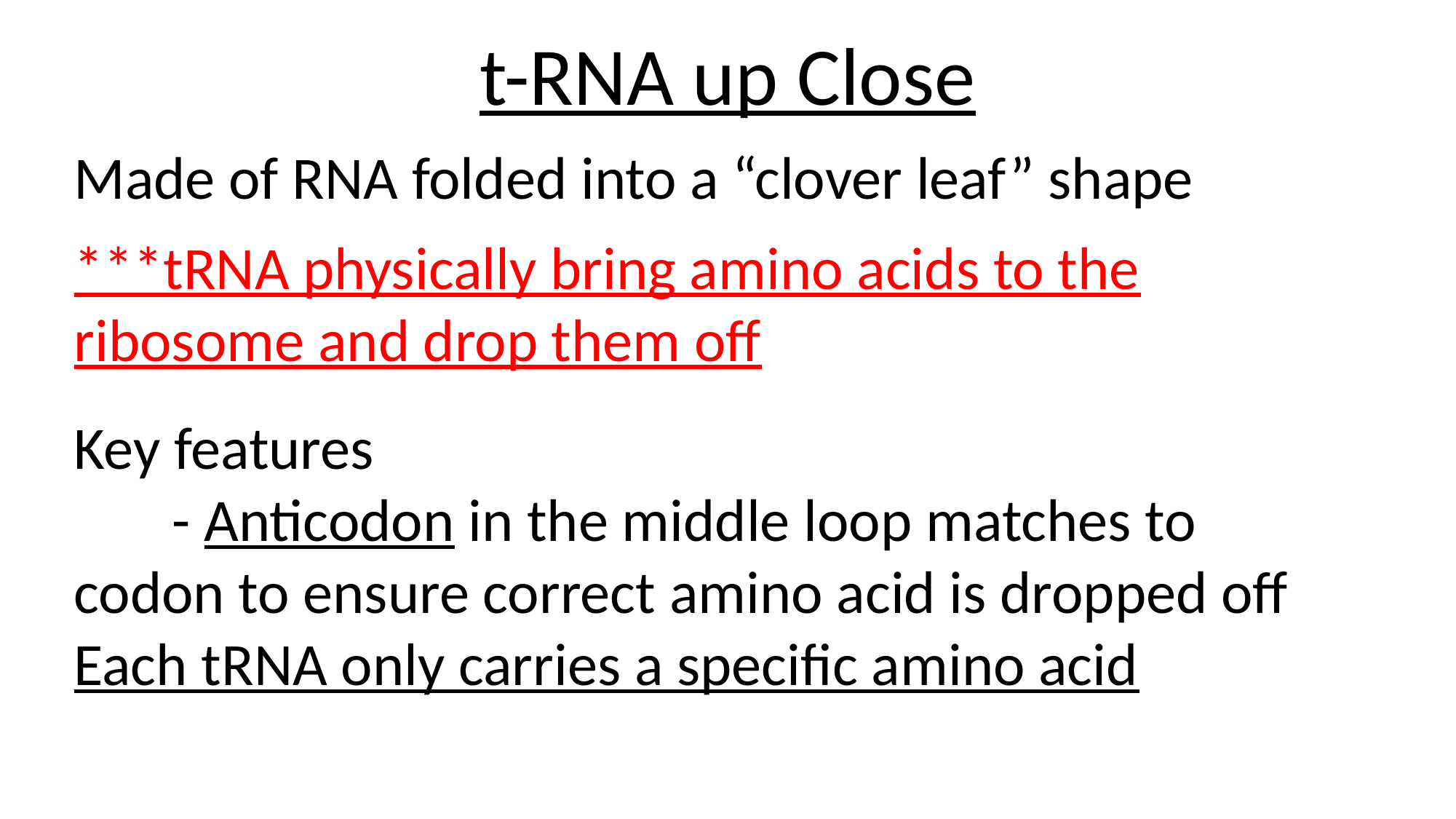

# t-RNA up Close
Made of RNA folded into a “clover leaf” shape

***tRNA physically bring amino acids to the ribosome and drop them off

Key features
	- Anticodon in the middle loop matches to codon to ensure correct amino acid is dropped off
Each tRNA only carries a specific amino acid